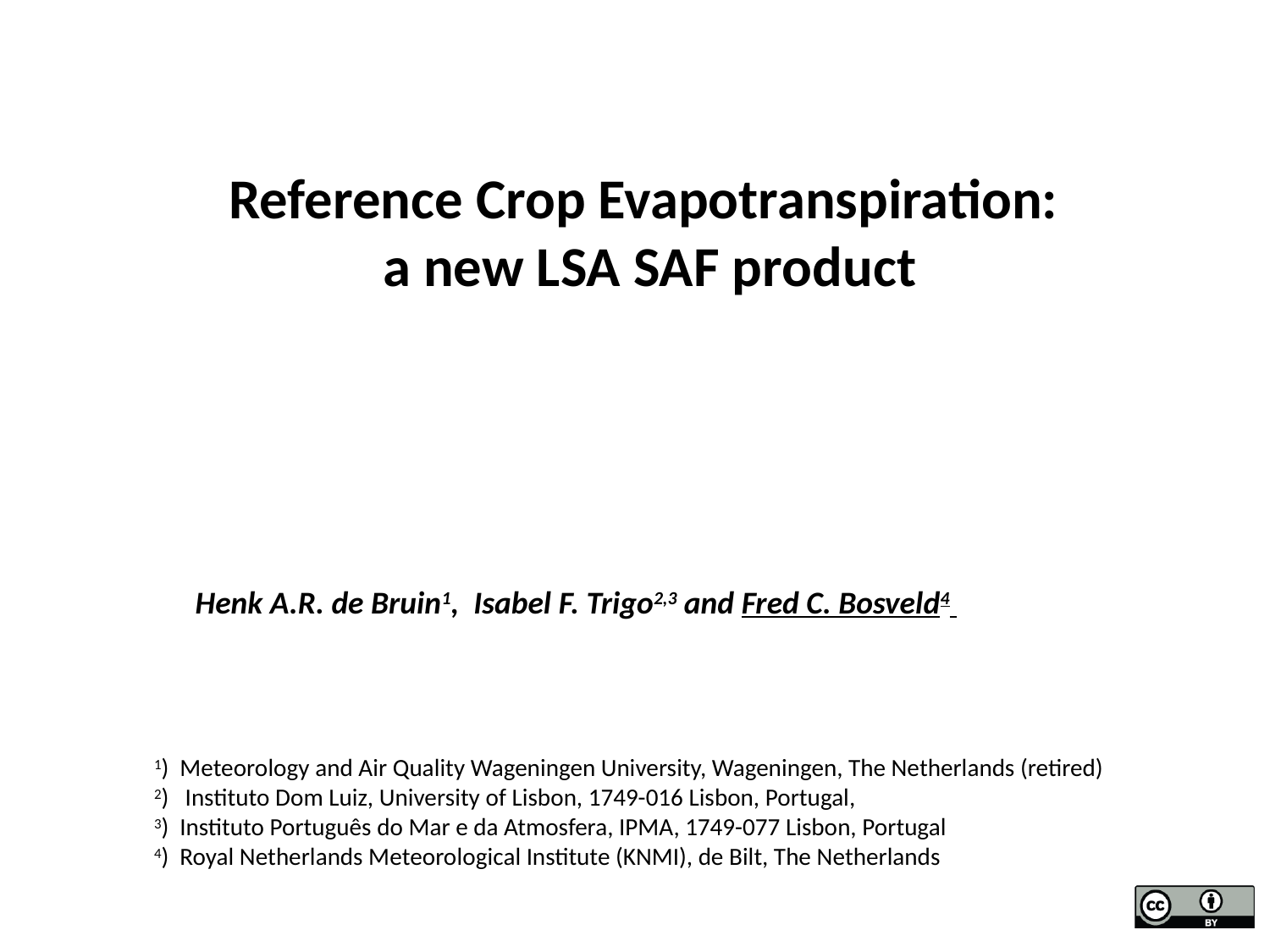

Reference Crop Evapotranspiration:
a new LSA SAF product

Henk A.R. de Bruin1,  Isabel F. Trigo2,3 and Fred C. Bosveld4
1)  Meteorology and Air Quality Wageningen University, Wageningen, The Netherlands (retired)
2)   Instituto Dom Luiz, University of Lisbon, 1749-016 Lisbon, Portugal,
3)  Instituto Português do Mar e da Atmosfera, IPMA, 1749-077 Lisbon, Portugal
4)  Royal Netherlands Meteorological Institute (KNMI), de Bilt, The Netherlands